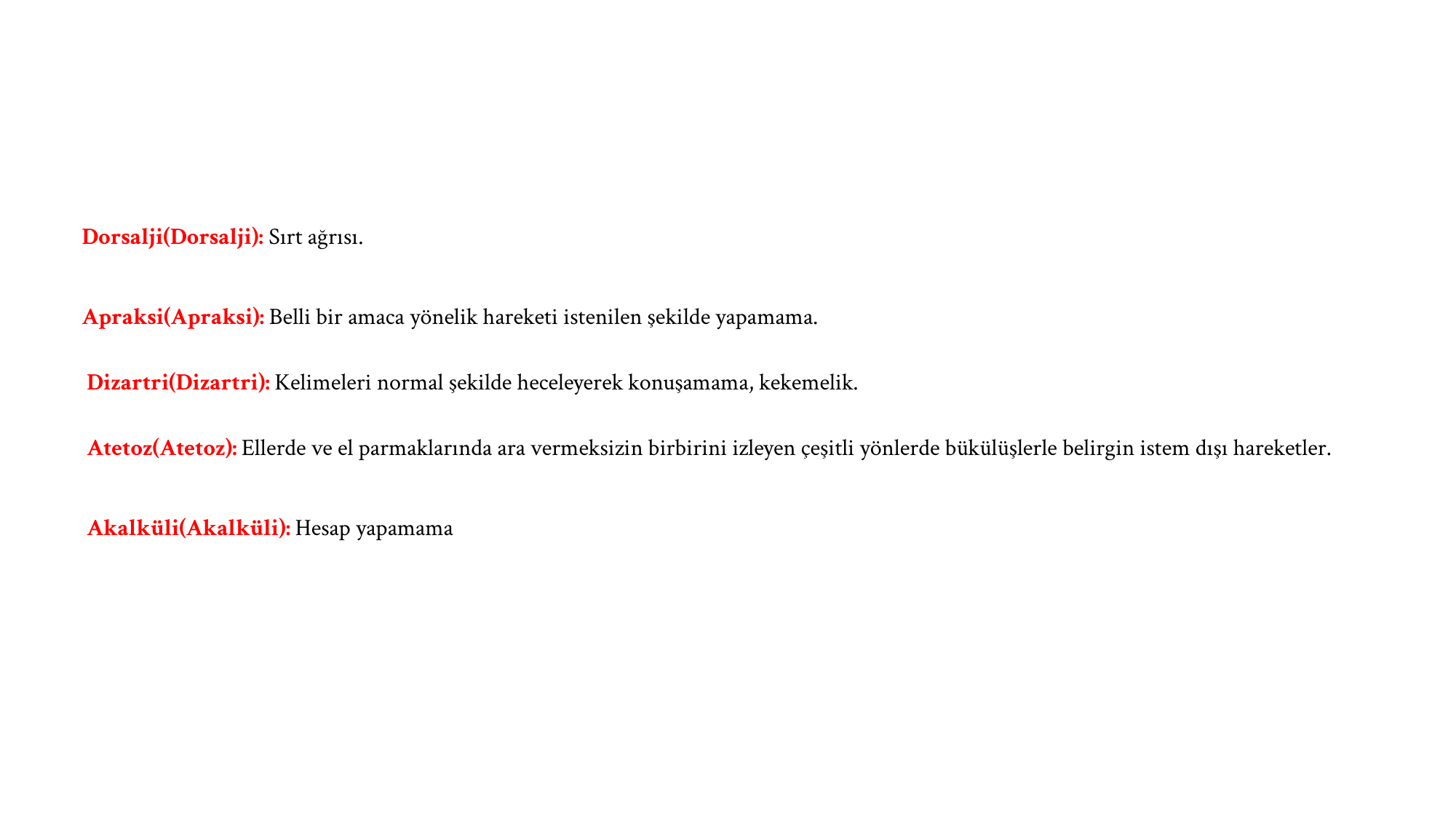

Dorsalji(Dorsalji): Sırt ağrısı.

 Apraksi(Apraksi): Belli bir amaca yönelik hareketi istenilen şekilde yapamama.
  Dizartri(Dizartri): Kelimeleri normal şekilde heceleyerek konuşamama, kekemelik.
  Atetoz(Atetoz): Ellerde ve el parmaklarında ara vermeksizin birbirini izleyen çeşitli yönlerde bükülüşlerle belirgin istem dışı hareketler.

  Akalküli(Akalküli): Hesap yapamama